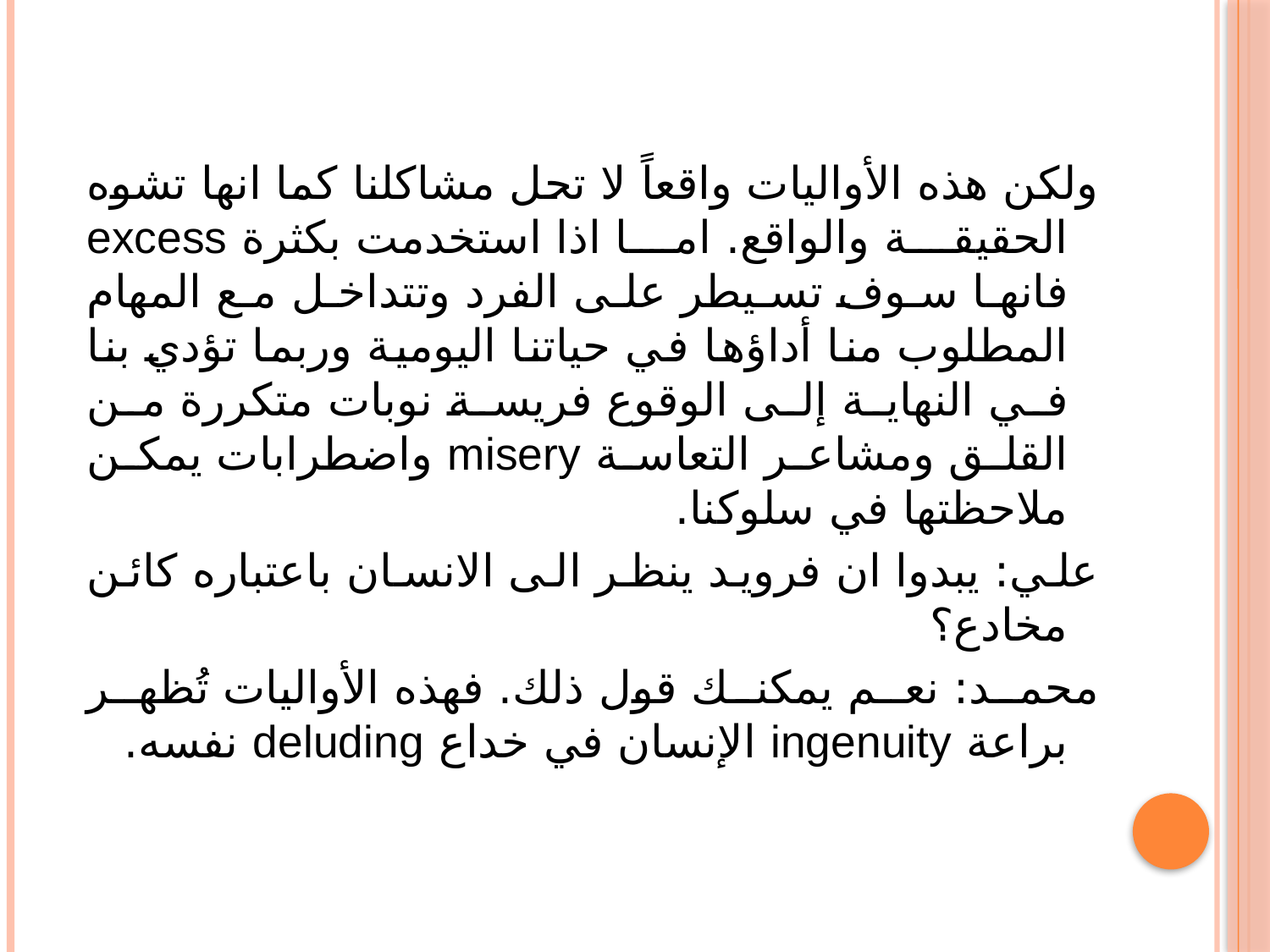

ولكن هذه الأواليات واقعاً لا تحل مشاكلنا كما انها تشوه الحقيقة والواقع. اما اذا استخدمت بكثرة excess فانها سوف تسيطر على الفرد وتتداخل مع المهام المطلوب منا أداؤها في حياتنا اليومية وربما تؤدي بنا في النهاية إلى الوقوع فريسة نوبات متكررة من القلق ومشاعر التعاسة misery واضطرابات يمكن ملاحظتها في سلوكنا.
علي: يبدوا ان فرويد ينظر الى الانسان باعتباره كائن مخادع؟
محمد: نعم يمكنك قول ذلك. فهذه الأواليات تُظهر براعة ingenuity الإنسان في خداع deluding نفسه.